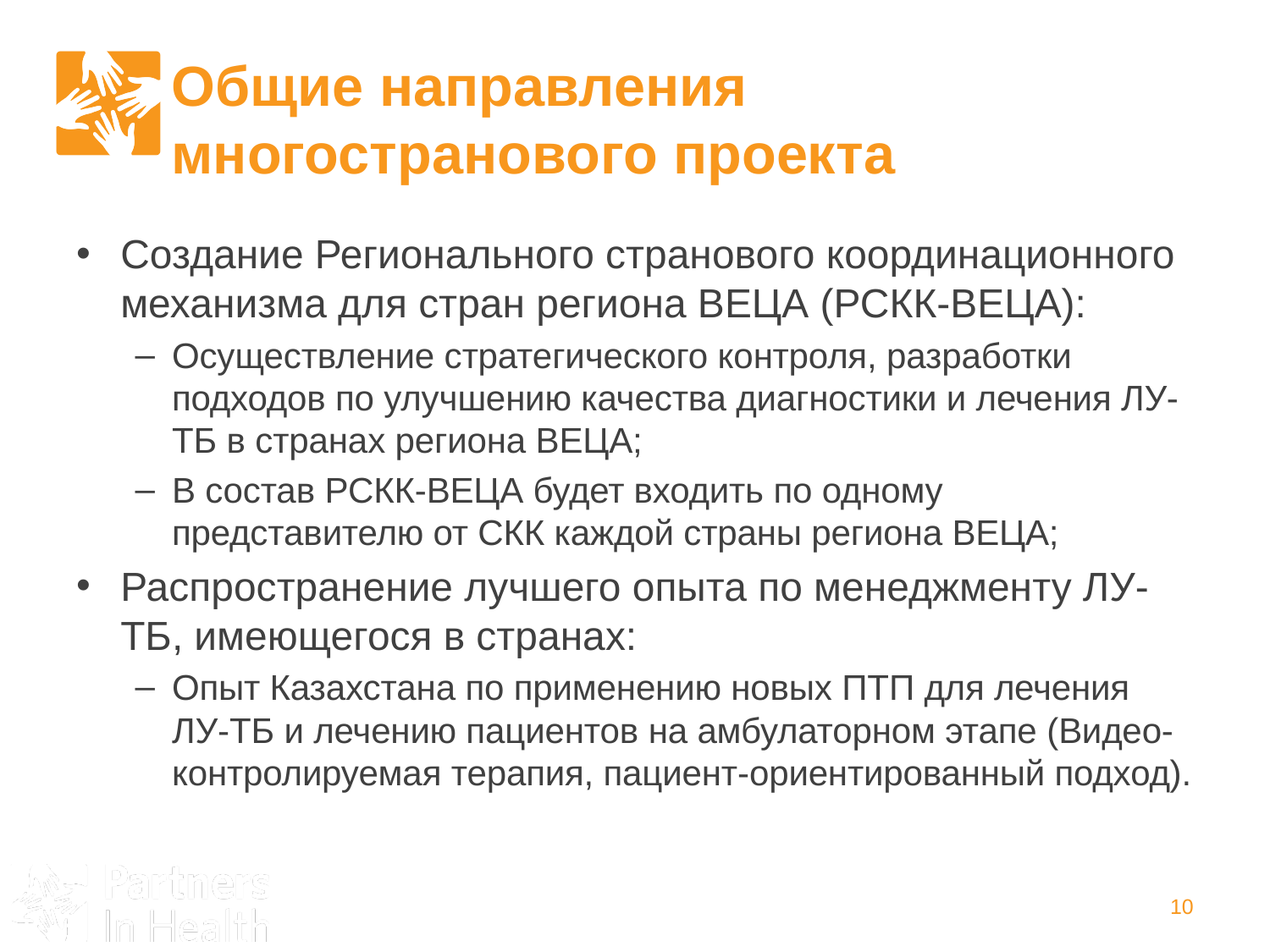

# Общие направления многостранового проекта
Создание Регионального странового координационного механизма для стран региона ВЕЦА (РСКК-ВЕЦА):
Осуществление стратегического контроля, разработки подходов по улучшению качества диагностики и лечения ЛУ-ТБ в странах региона ВЕЦА;
В состав РСКК-ВЕЦА будет входить по одному представителю от СКК каждой страны региона ВЕЦА;
Распространение лучшего опыта по менеджменту ЛУ-ТБ, имеющегося в странах:
Опыт Казахстана по применению новых ПТП для лечения ЛУ-ТБ и лечению пациентов на амбулаторном этапе (Видео-контролируемая терапия, пациент-ориентированный подход).
10